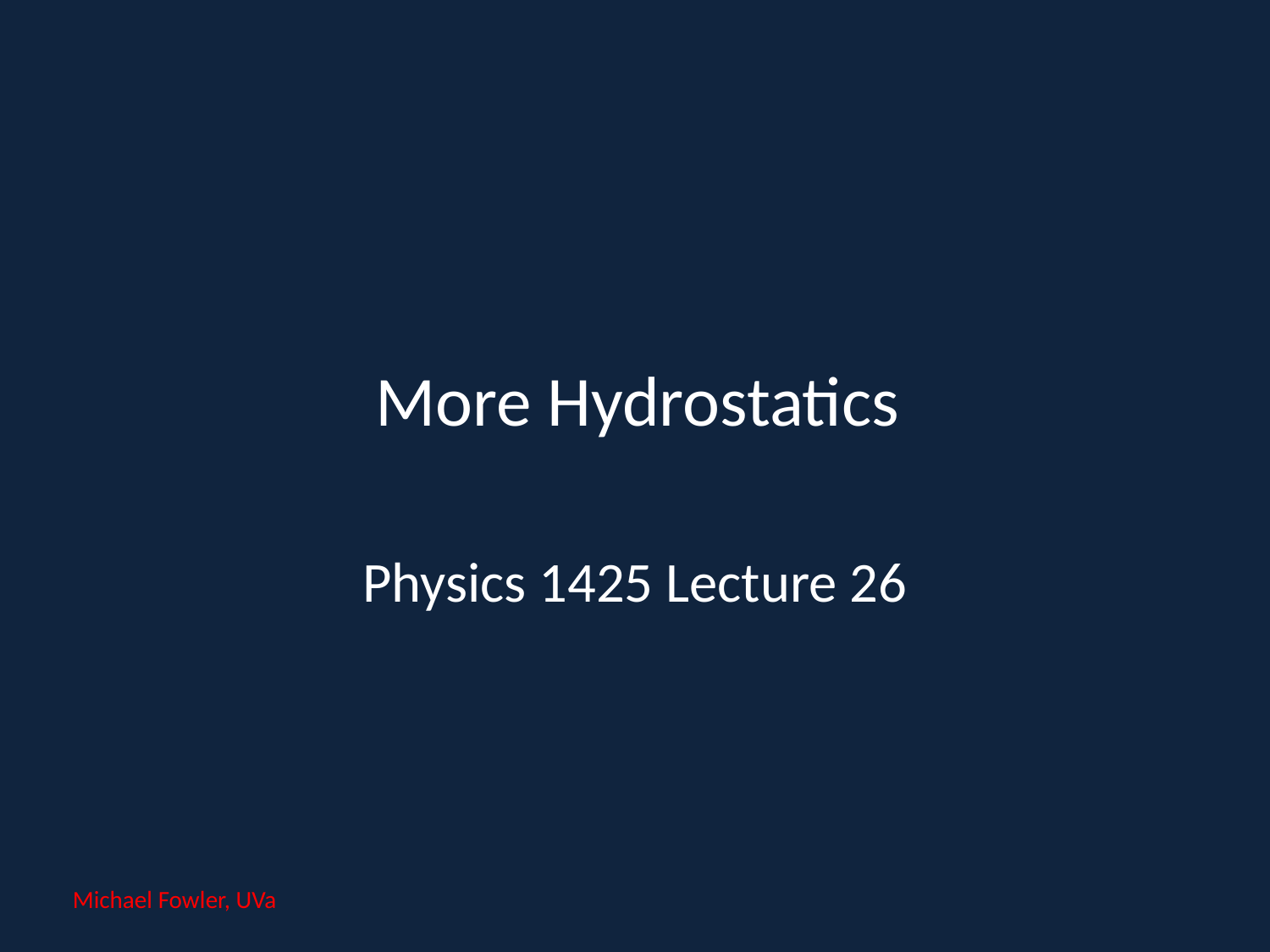

# More Hydrostatics
     Physics 1425 Lecture 26
Michael Fowler, UVa